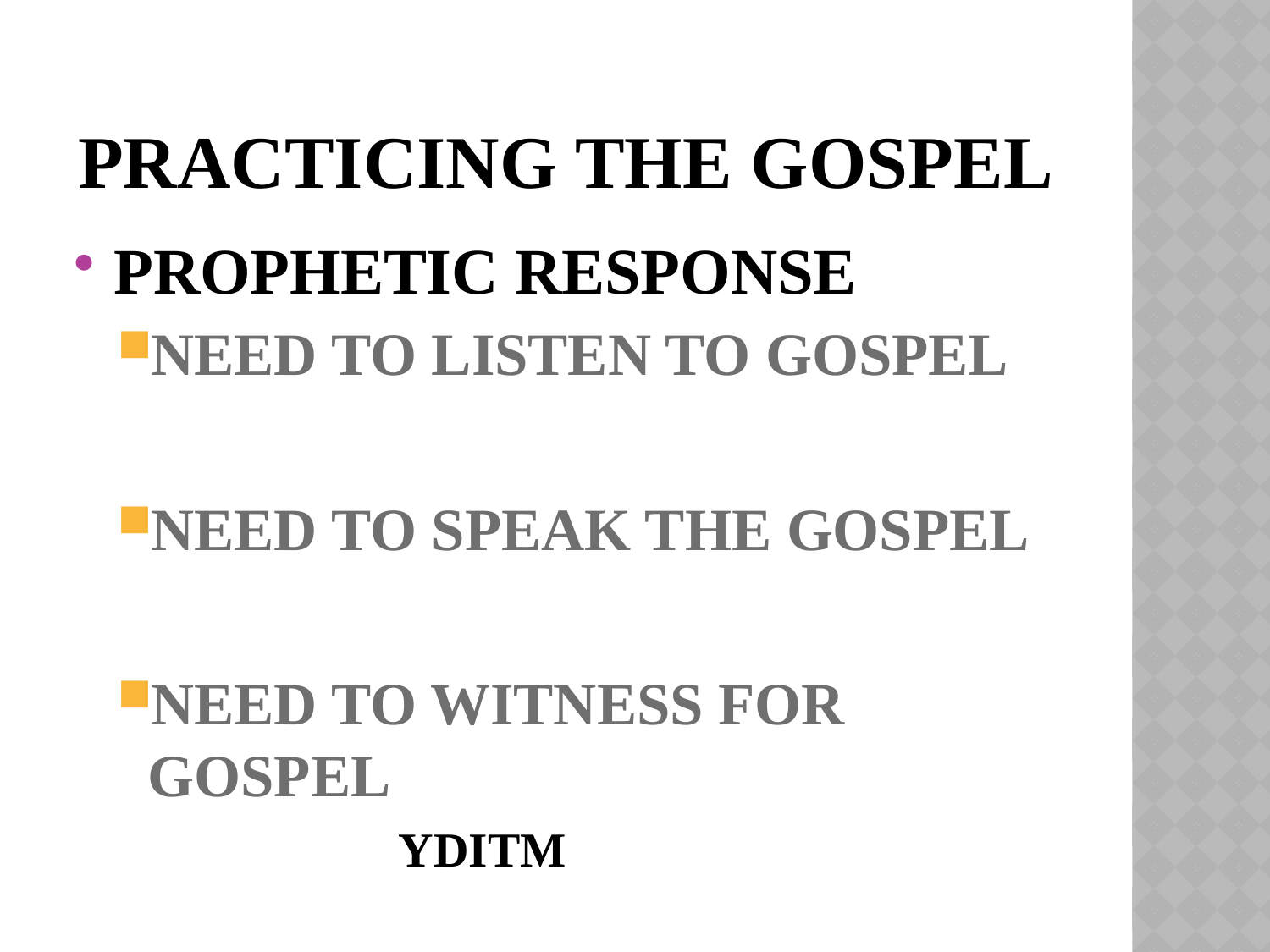

# PRACTICING THE GOSPEL
PROPHETIC RESPONSE
NEED TO LISTEN TO GOSPEL

NEED TO SPEAK THE GOSPEL

NEED TO WITNESS FOR GOSPEL
		YDITM